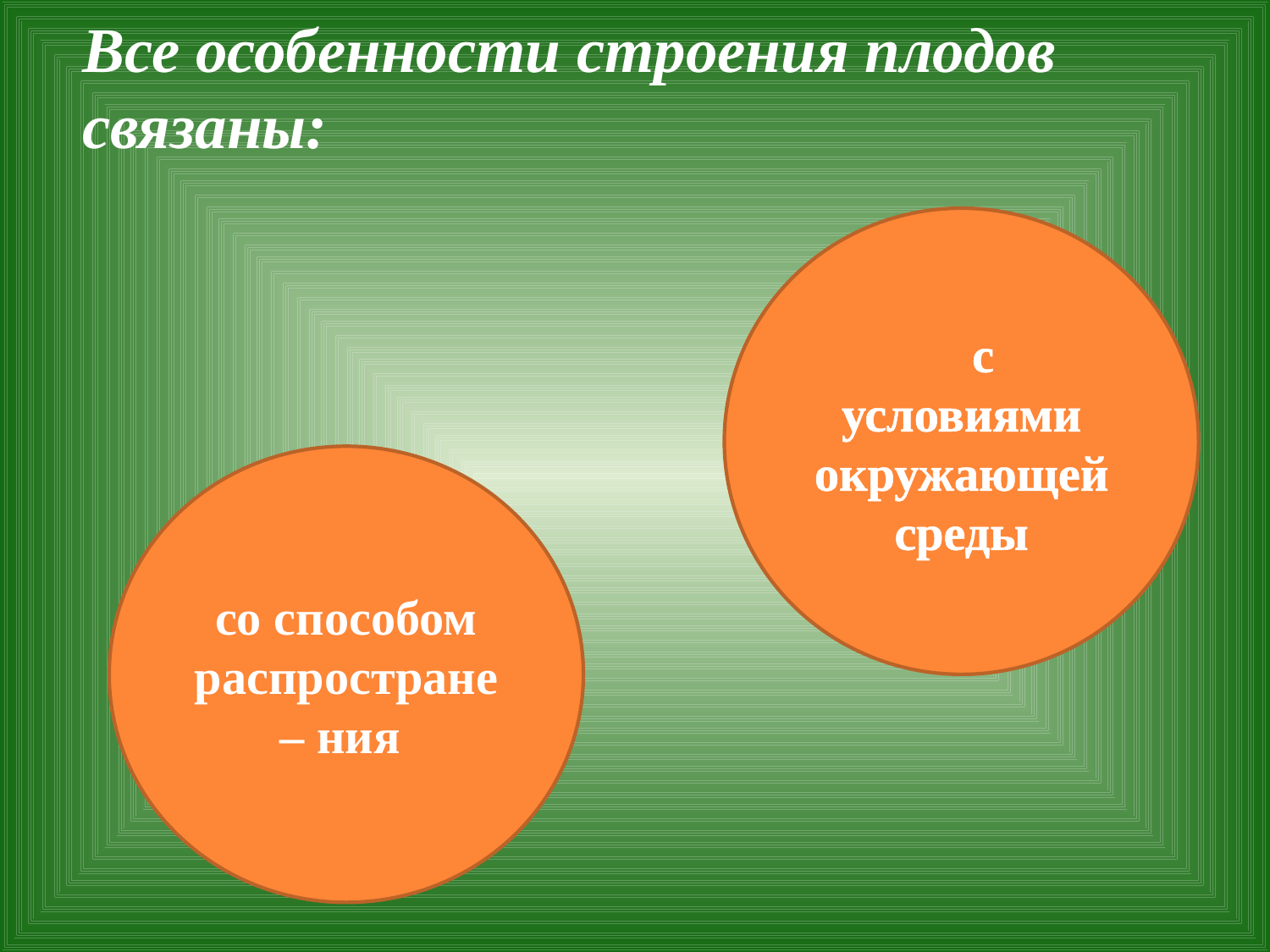

# Все особенности строения плодов связаны:
      с условиями окружающей среды
со способом распростране – ния